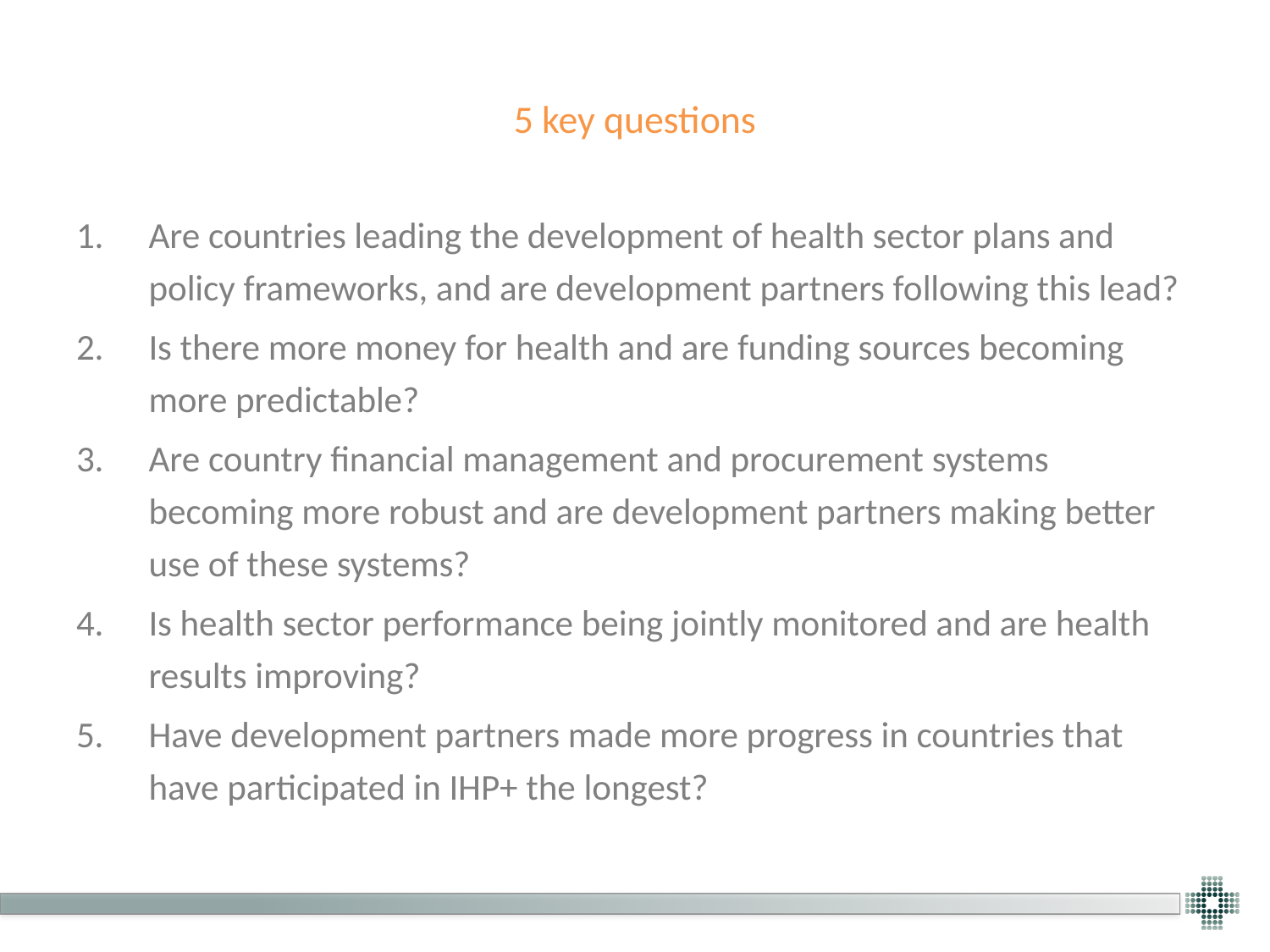

# 5 key questions
Are countries leading the development of health sector plans and policy frameworks, and are development partners following this lead?
Is there more money for health and are funding sources becoming more predictable?
Are country financial management and procurement systems becoming more robust and are development partners making better use of these systems?
Is health sector performance being jointly monitored and are health results improving?
Have development partners made more progress in countries that have participated in IHP+ the longest?